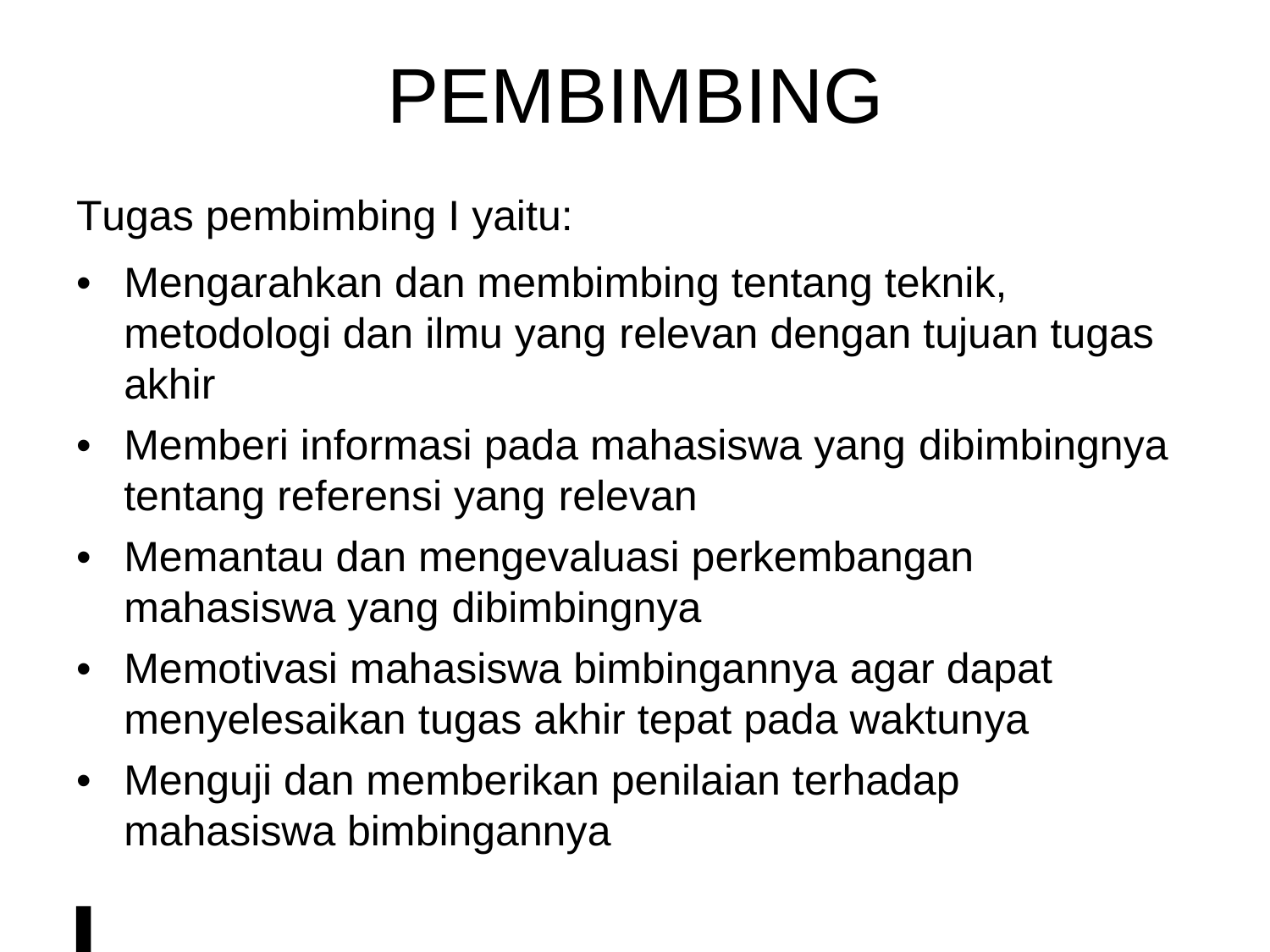

PEMBIMBING
Tugas pembimbing I yaitu:
•
Mengarahkan dan membimbing tentang teknik,
metodologi dan ilmu yang relevan dengan tujuan tugas akhir
Memberi informasi pada mahasiswa yang dibimbingnya tentang referensi yang relevan
Memantau dan mengevaluasi perkembangan mahasiswa yang dibimbingnya
Memotivasi mahasiswa bimbingannya agar dapat menyelesaikan tugas akhir tepat pada waktunya
Menguji dan memberikan penilaian terhadap mahasiswa bimbingannya
•
•
•
•